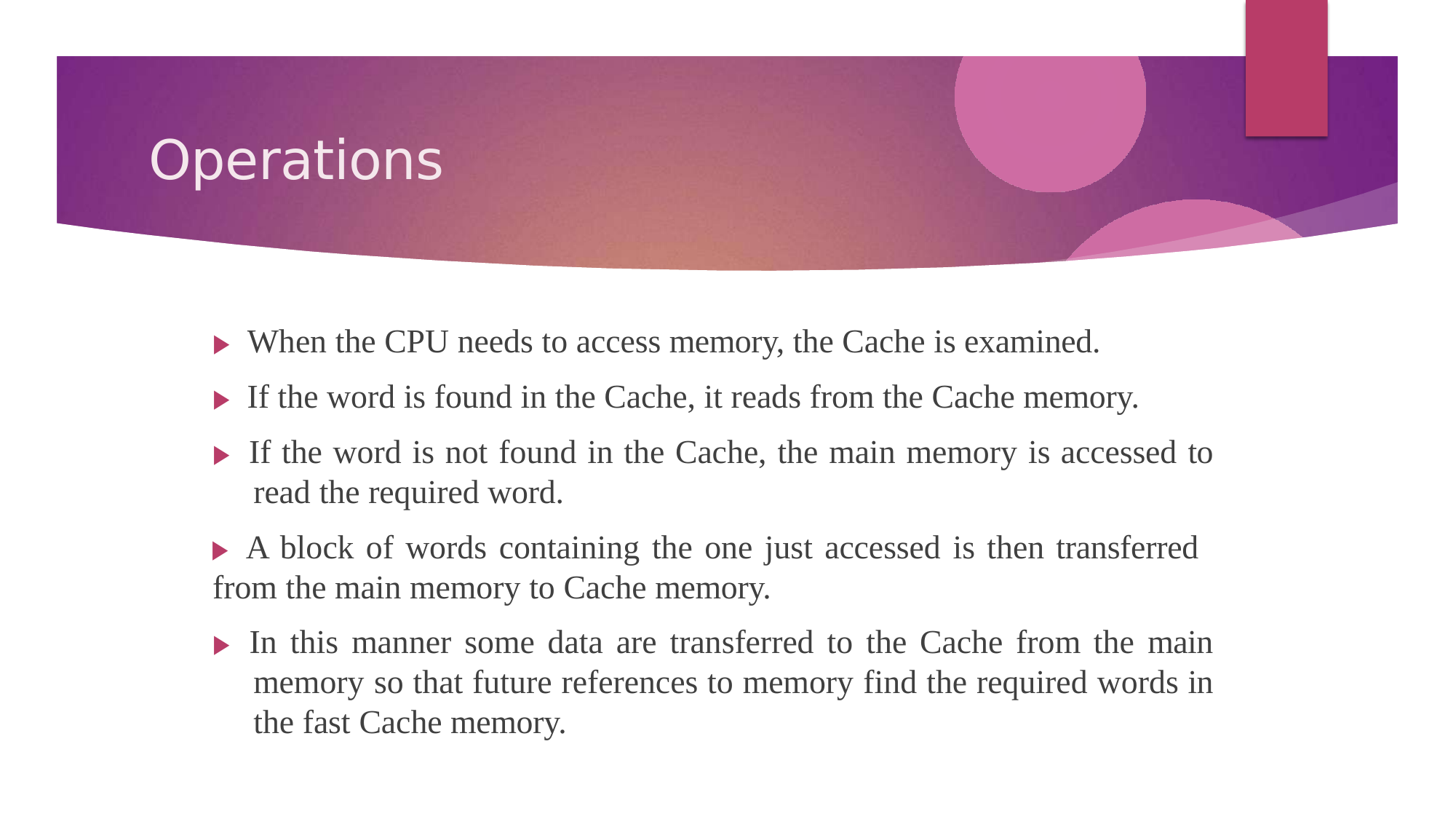

# Operations
▶  When the CPU needs to access memory, the Cache is examined.
▶  If the word is found in the Cache, it reads from the Cache memory.
▶  If the word is not found in the Cache, the main memory is accessed to read the required word.
▶  A block of words containing the one just accessed is then transferred
from the main memory to Cache memory.
▶  In this manner some data are transferred to the Cache from the main memory so that future references to memory find the required words in the fast Cache memory.